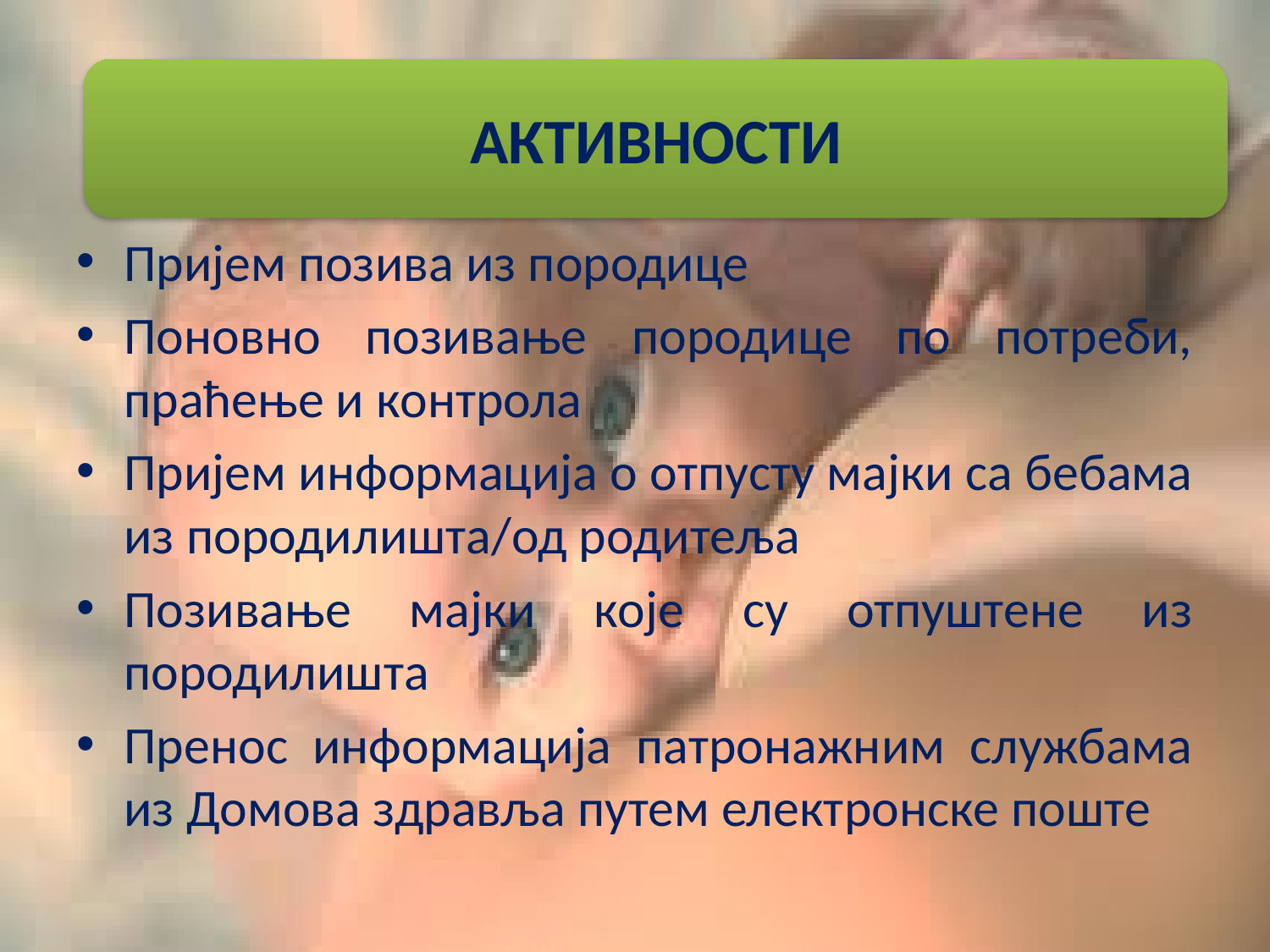

# AКТИВНОСТИ
АКТИВНОСТИ
011/7158444
Пријем позива из породице
Поновно позивање породице по потреби, праћење и контрола
Пријем информација о отпусту мајки са бебама из породилишта/од родитеља
Позивање мајки које су отпуштене из породилишта
Пренос информација патронажним службама из Домова здравља путем електронске поште